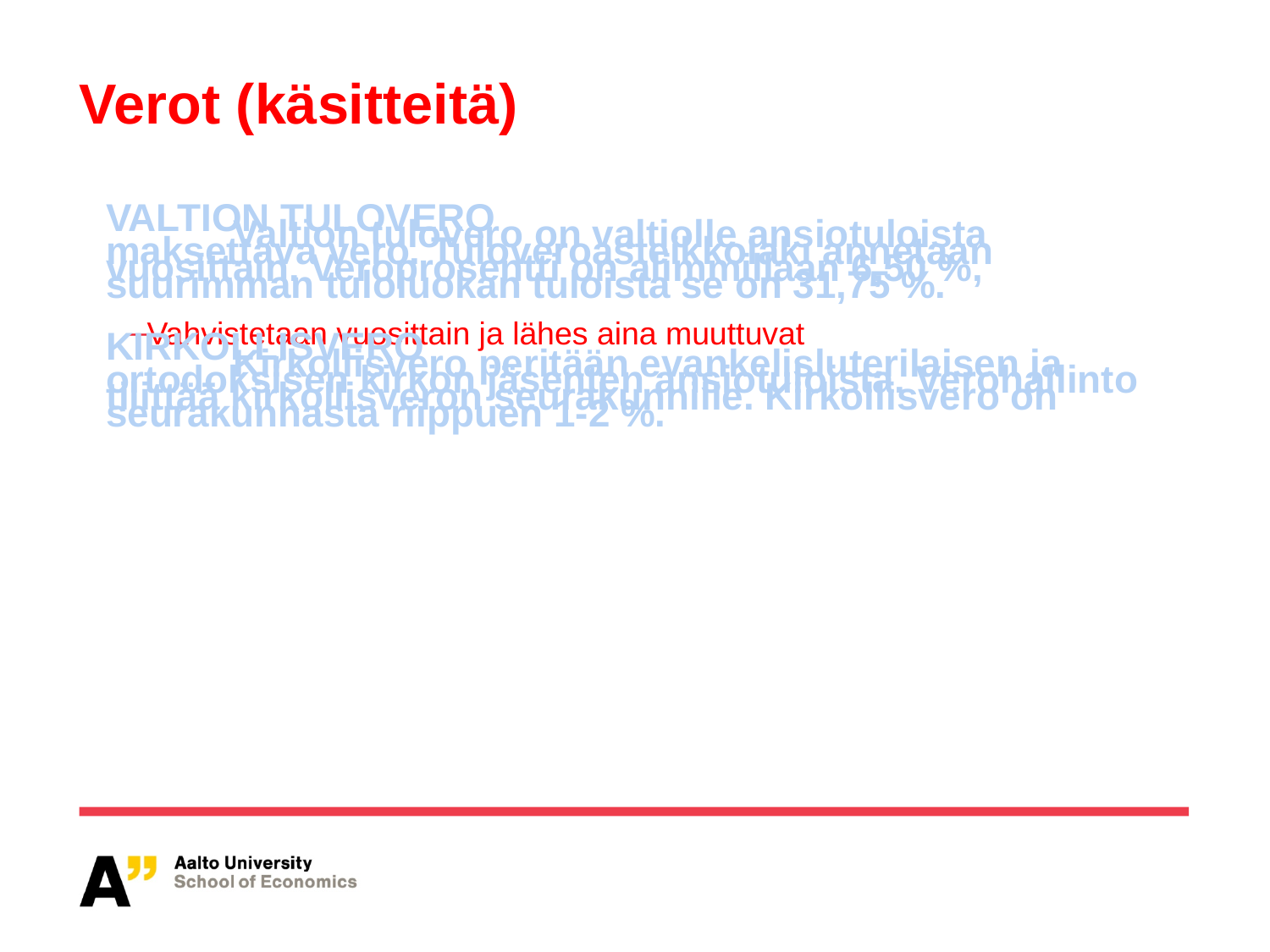

Verot (käsitteitä)
VALTION TULOVERO
	Valtion tulovero on valtiolle ansiotuloista maksettava vero. Tuloveroasteikkolaki annetaan vuosittain. Veroprosentti on alimmillaan 6,50 %, suurimman tuloluokan tuloista se on 31,75 %.
Vahvistetaan vuosittain ja lähes aina muuttuvat
KIRKOLLISVERO
	Kirkollisvero peritään evankelisluterilaisen ja ortodoksisen kirkon jäsenten ansiotuloista. Verohallinto tilittää kirkollisveron seurakunnille. Kirkollisvero on seurakunnasta riippuen 1-2 %.